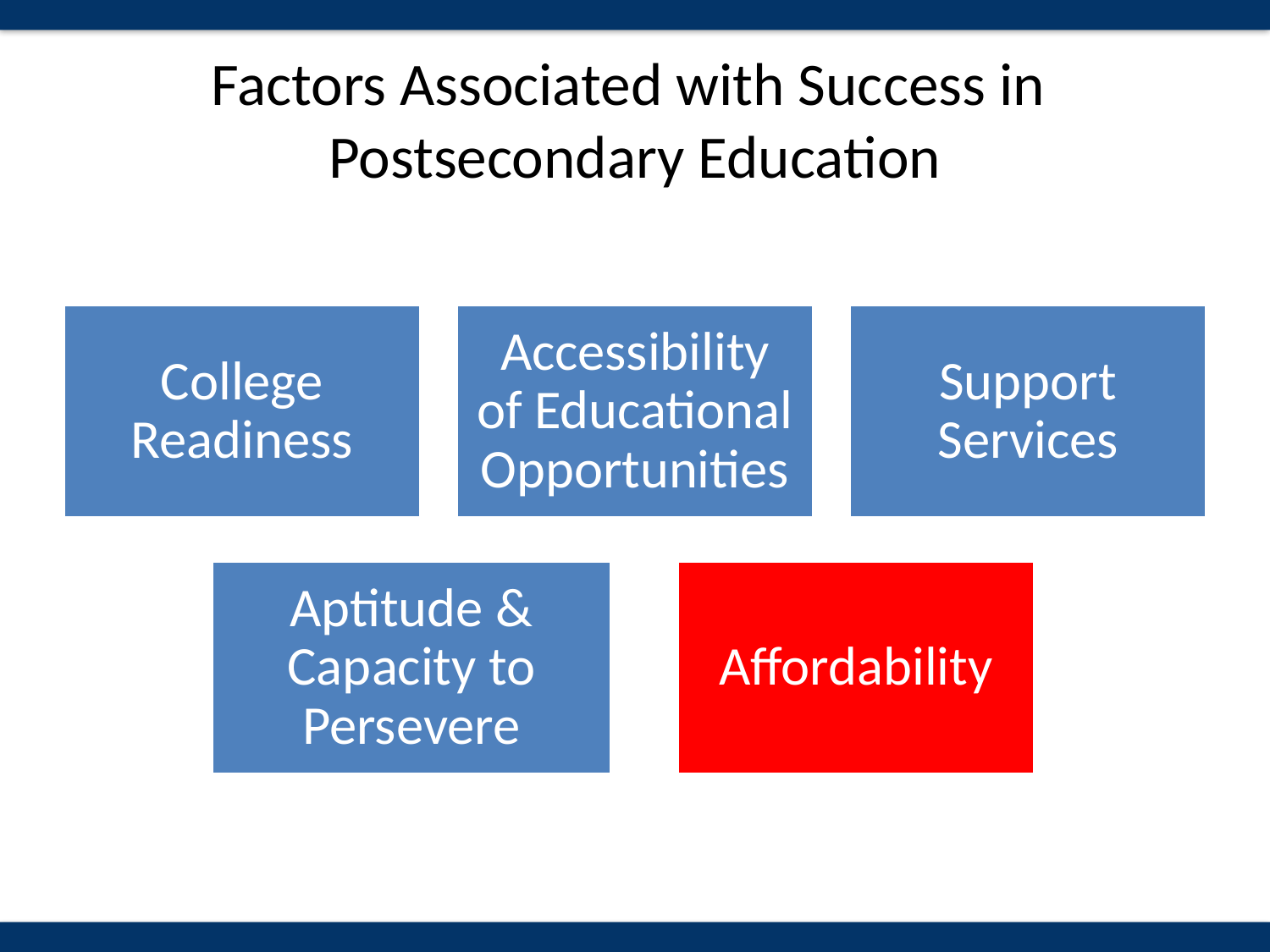

# Factors Associated with Success in Postsecondary Education
College Readiness
Accessibility of Educational Opportunities
Support Services
Affordability
Aptitude & Capacity to Persevere